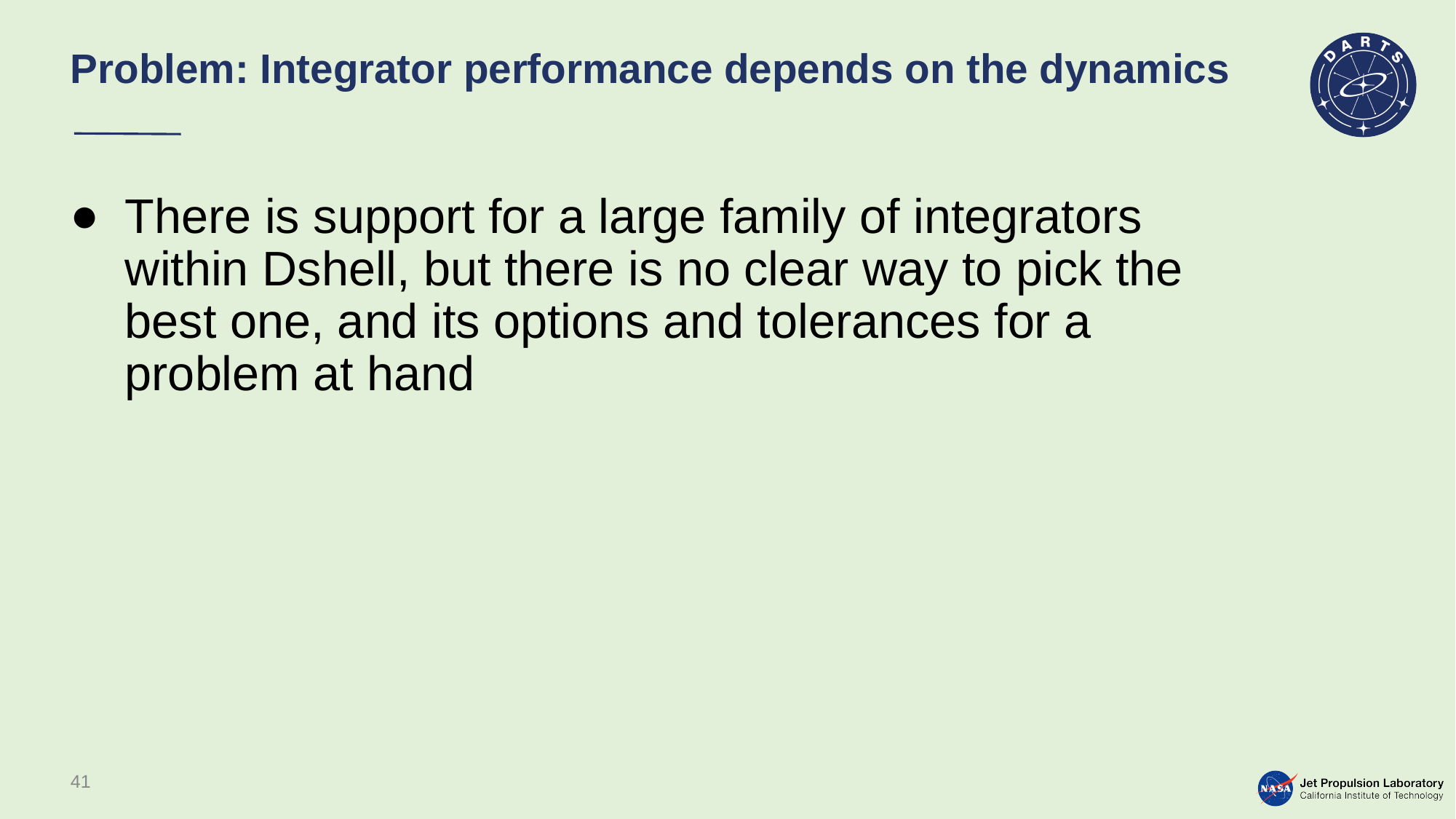

# Problem: Integrator performance depends on the dynamics
There is support for a large family of integrators within Dshell, but there is no clear way to pick the best one, and its options and tolerances for a problem at hand

41